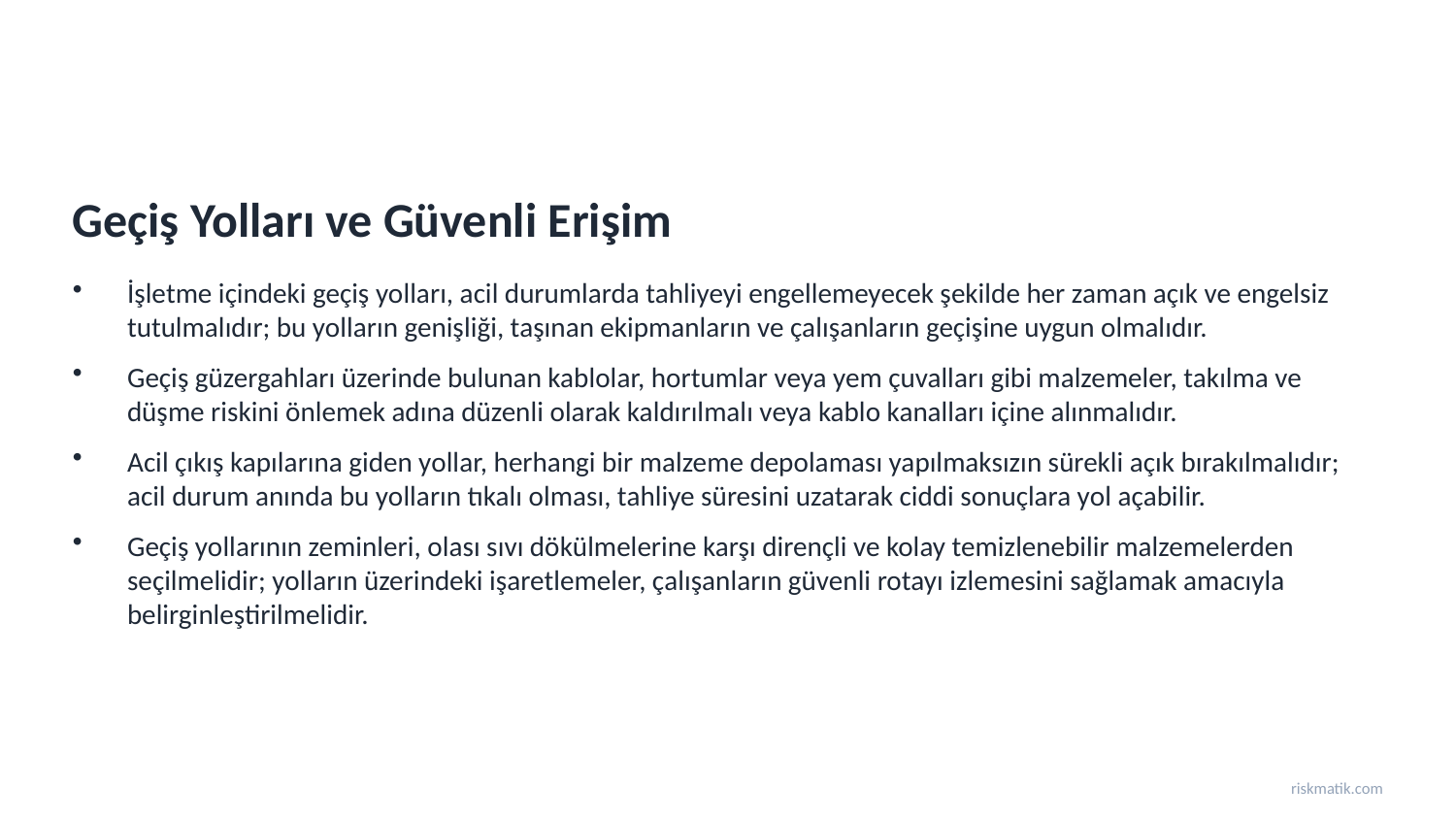

Geçiş Yolları ve Güvenli Erişim
İşletme içindeki geçiş yolları, acil durumlarda tahliyeyi engellemeyecek şekilde her zaman açık ve engelsiz tutulmalıdır; bu yolların genişliği, taşınan ekipmanların ve çalışanların geçişine uygun olmalıdır.
Geçiş güzergahları üzerinde bulunan kablolar, hortumlar veya yem çuvalları gibi malzemeler, takılma ve düşme riskini önlemek adına düzenli olarak kaldırılmalı veya kablo kanalları içine alınmalıdır.
Acil çıkış kapılarına giden yollar, herhangi bir malzeme depolaması yapılmaksızın sürekli açık bırakılmalıdır; acil durum anında bu yolların tıkalı olması, tahliye süresini uzatarak ciddi sonuçlara yol açabilir.
Geçiş yollarının zeminleri, olası sıvı dökülmelerine karşı dirençli ve kolay temizlenebilir malzemelerden seçilmelidir; yolların üzerindeki işaretlemeler, çalışanların güvenli rotayı izlemesini sağlamak amacıyla belirginleştirilmelidir.
riskmatik.com